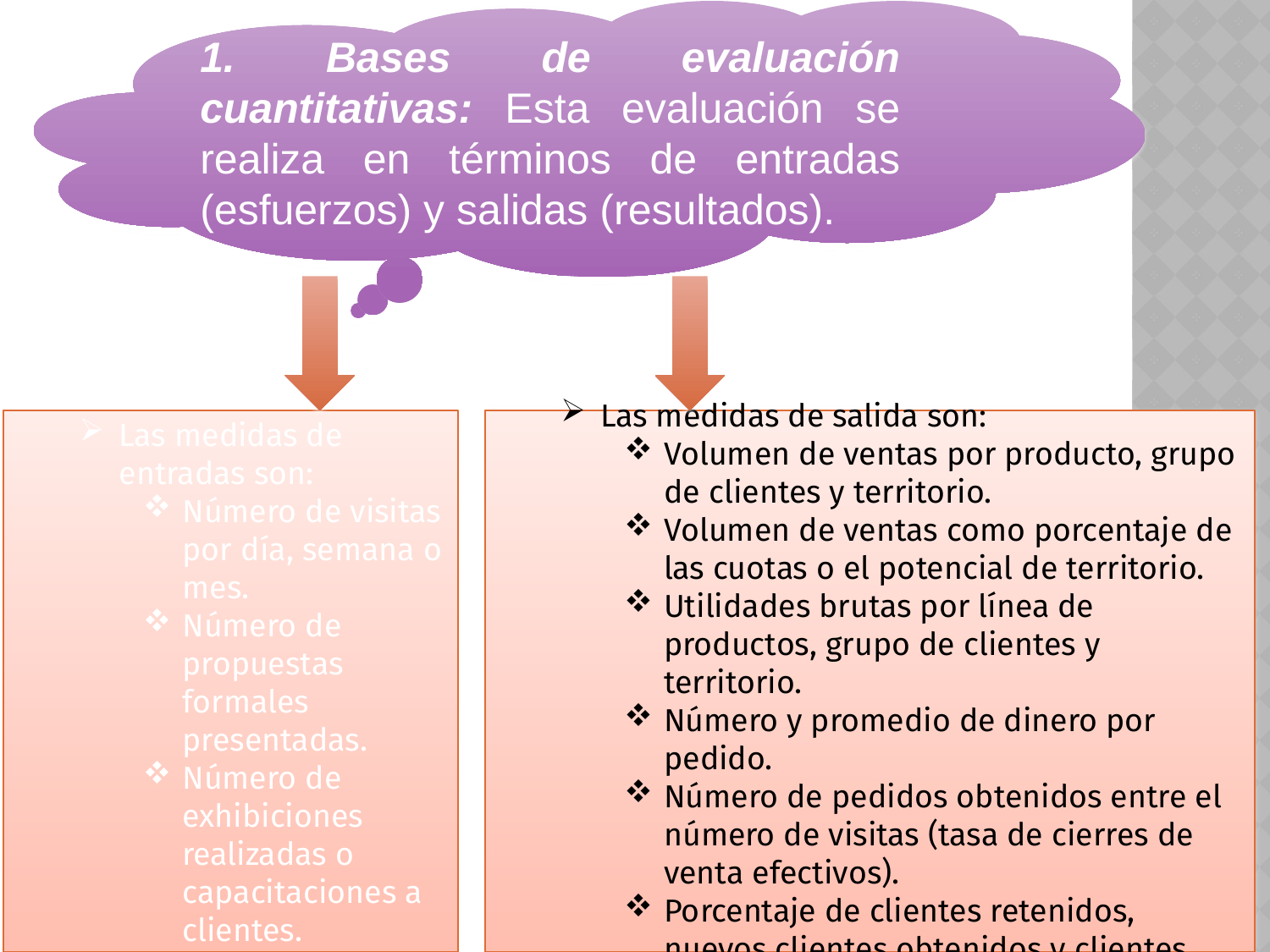

1. Bases de evaluación cuantitativas: Esta evaluación se realiza en términos de entradas (esfuerzos) y salidas (resultados).

Las medidas de entradas son:
Número de visitas por día, semana o mes.
Número de propuestas formales presentadas.
Número de exhibiciones realizadas o capacitaciones a clientes.

Las medidas de salida son:
Volumen de ventas por producto, grupo de clientes y territorio.
Volumen de ventas como porcentaje de las cuotas o el potencial de territorio.
Utilidades brutas por línea de productos, grupo de clientes y territorio.
Número y promedio de dinero por pedido.
Número de pedidos obtenidos entre el número de visitas (tasa de cierres de venta efectivos).
Porcentaje de clientes retenidos, nuevos clientes obtenidos y clientes perdidos.